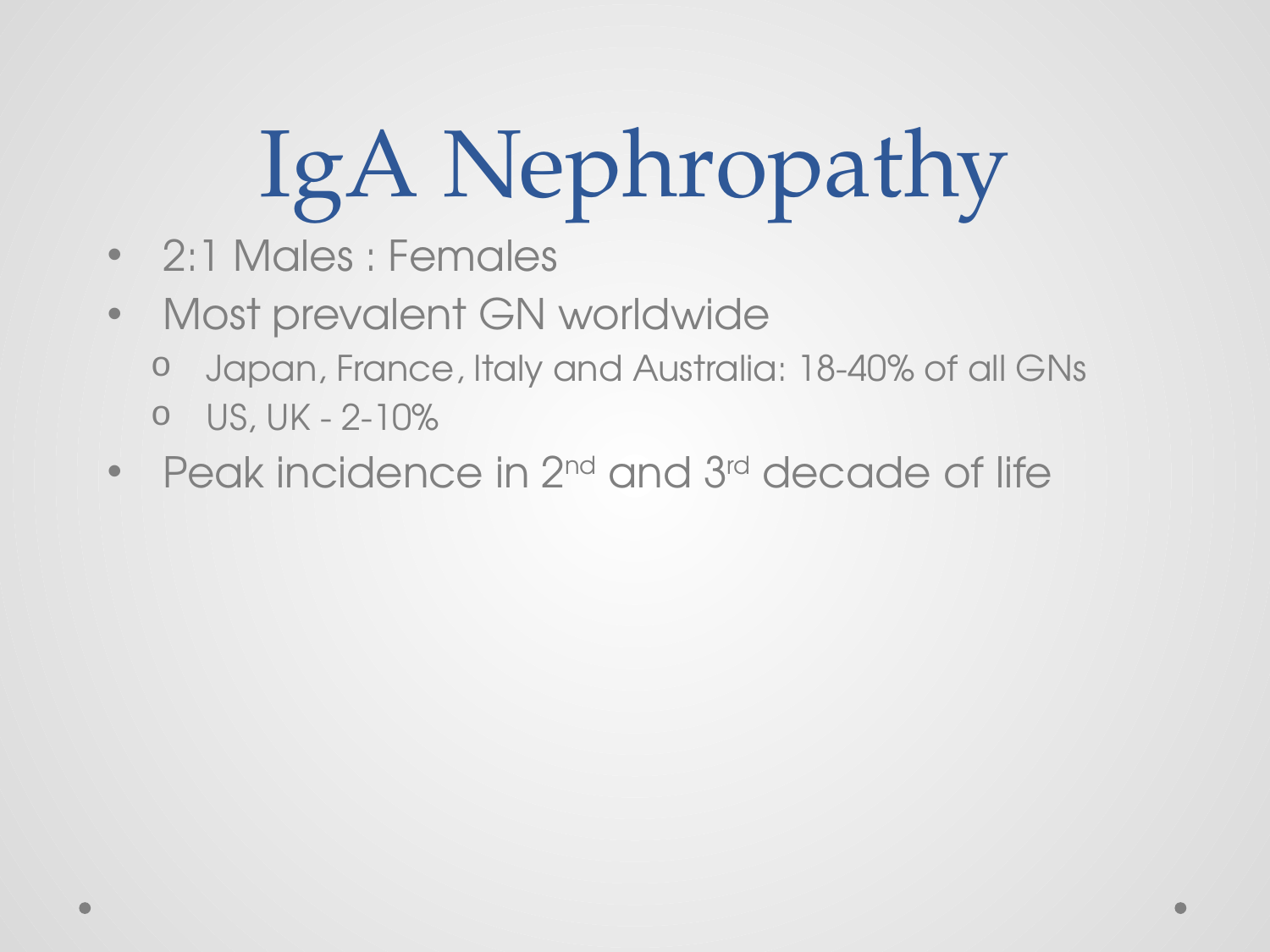

# IgA Nephropathy
2:1 Males : Females
Most prevalent GN worldwide
Japan, France, Italy and Australia: 18-40% of all GNs
US, UK - 2-10%
Peak incidence in 2nd and 3rd decade of life